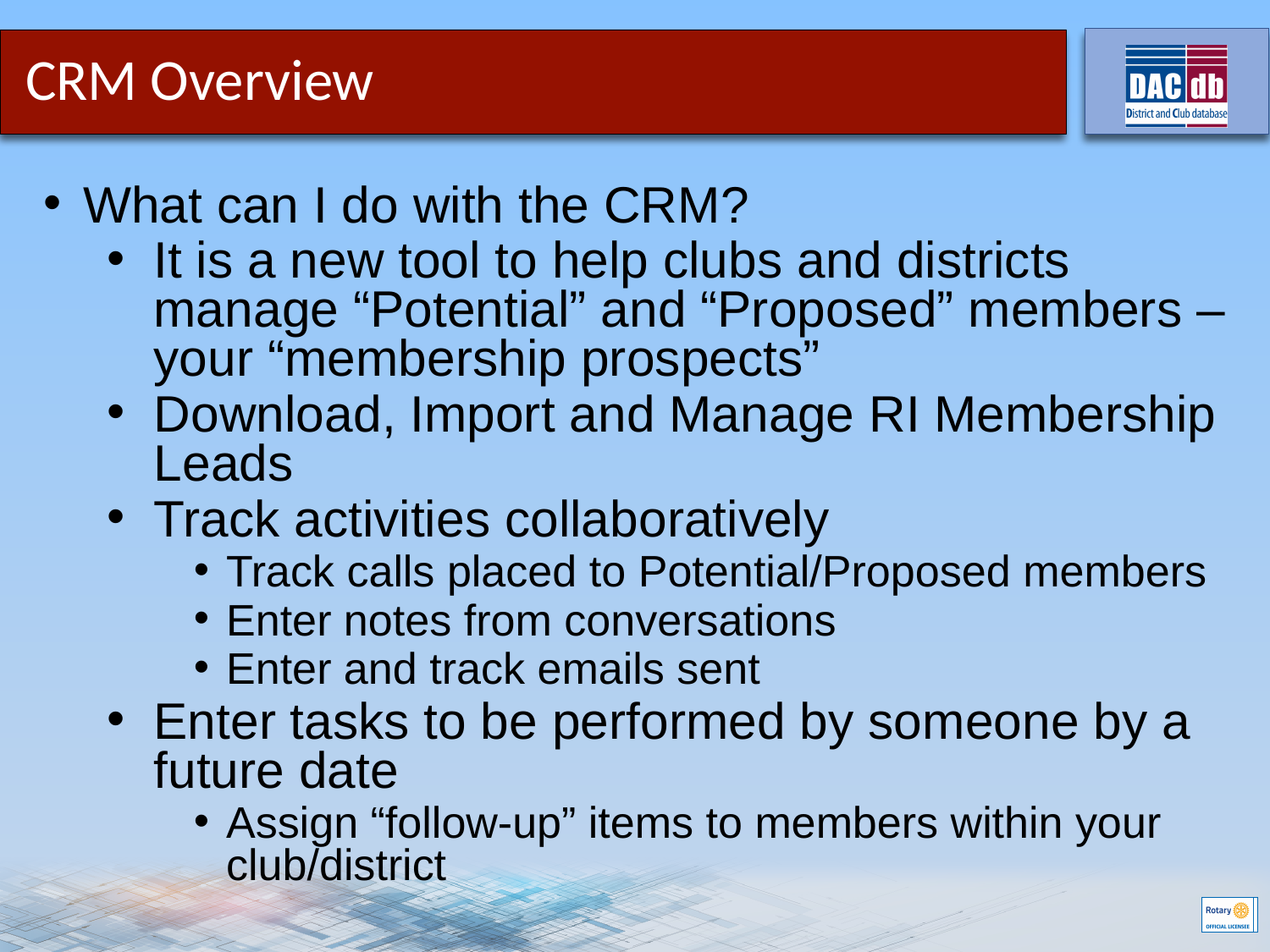

CRM Overview
What can I do with the CRM?
It is a new tool to help clubs and districts manage “Potential” and “Proposed” members – your “membership prospects”
Download, Import and Manage RI Membership Leads
Track activities collaboratively
Track calls placed to Potential/Proposed members
Enter notes from conversations
Enter and track emails sent
Enter tasks to be performed by someone by a future date
Assign “follow-up” items to members within your club/district